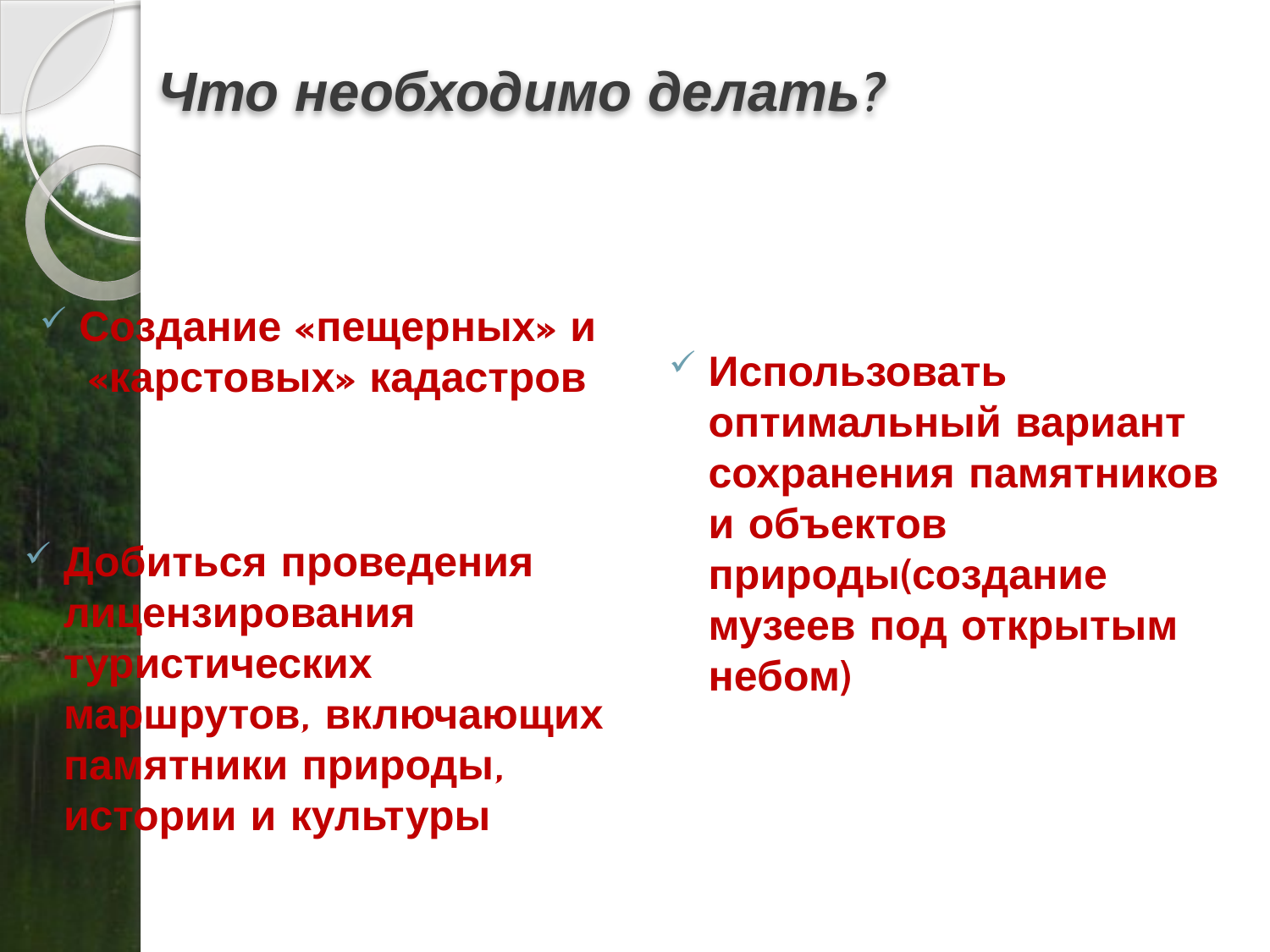

# Что необходимо делать?

Создание «пещерных» и «карстовых» кадастров

Добиться проведения лицензирования туристических маршрутов, включающих памятники природы, истории и культуры

Использовать оптимальный вариант сохранения памятников и объектов природы(создание музеев под открытым небом)